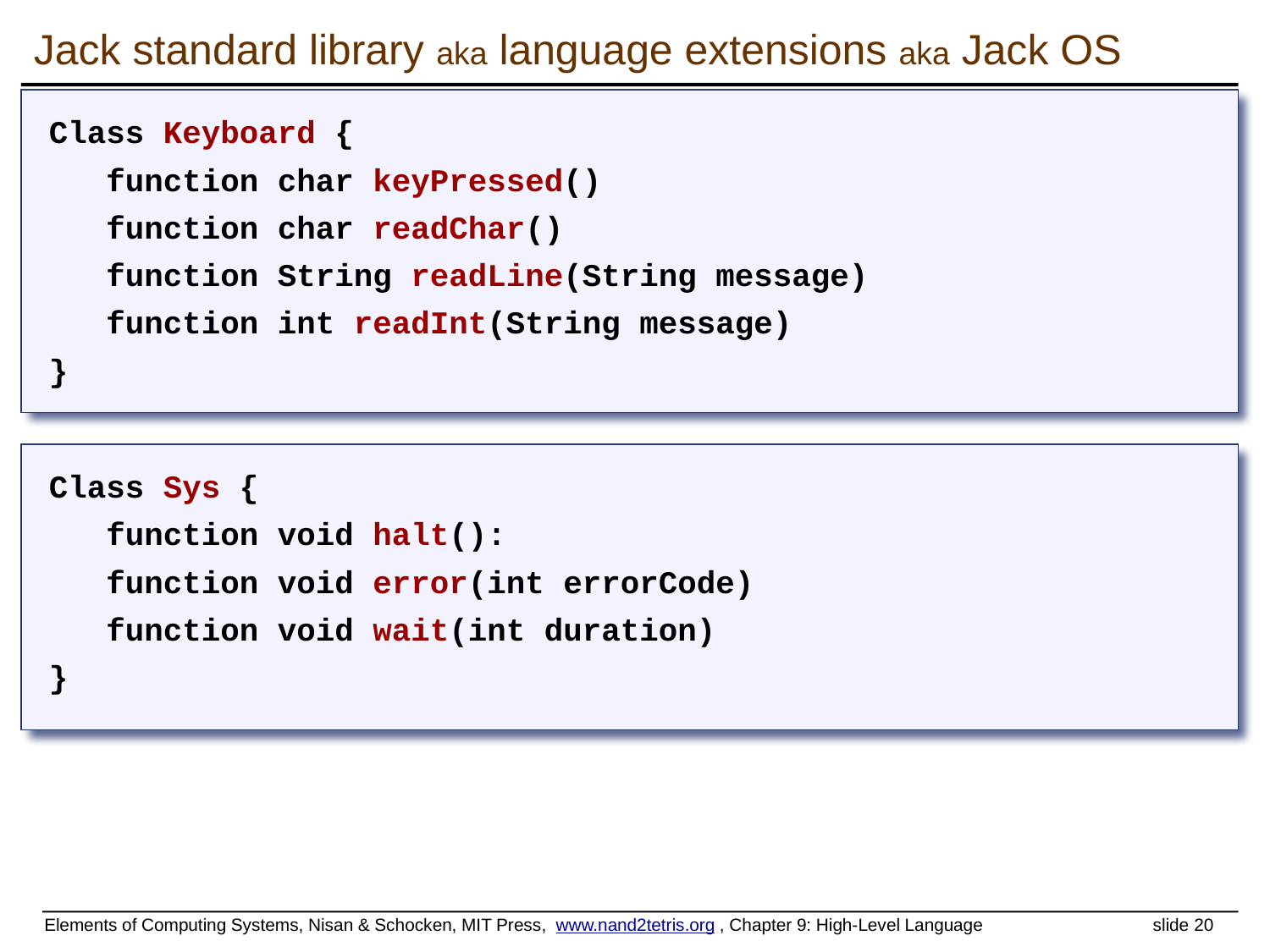

# Jack standard library aka language extensions aka Jack OS
Class Keyboard {
   function char keyPressed()
   function char readChar()
   function String readLine(String message)
   function int readInt(String message)
}

Class Sys {
   function void halt():
   function void error(int errorCode)
   function void wait(int duration)
}